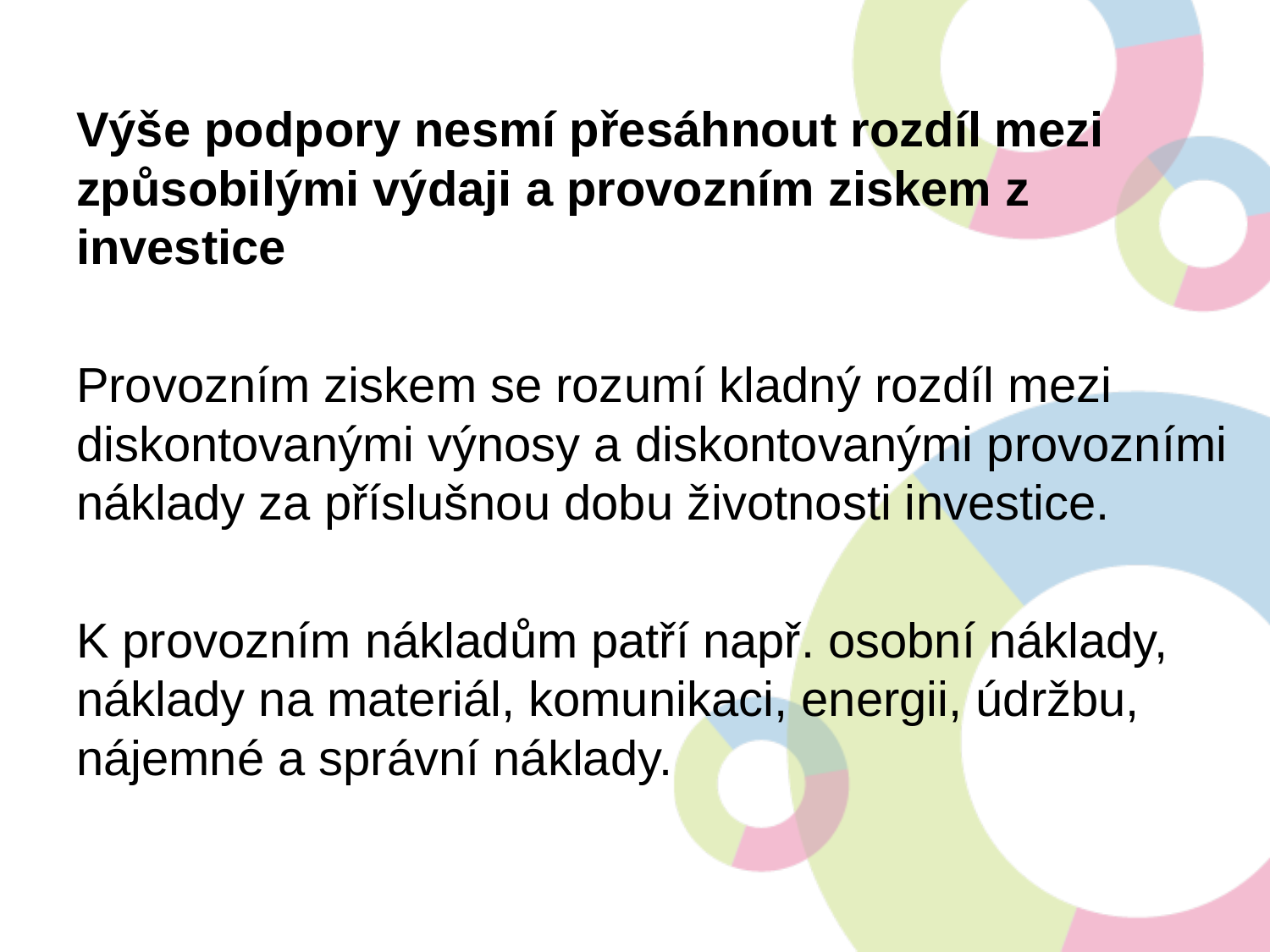

Výše podpory nesmí přesáhnout rozdíl mezi způsobilými výdaji a provozním ziskem z investice

Provozním ziskem se rozumí kladný rozdíl mezi diskontovanými výnosy a diskontovanými provozními náklady za příslušnou dobu životnosti investice.

K provozním nákladům patří např. osobní náklady, náklady na materiál, komunikaci, energii, údržbu, nájemné a správní náklady.